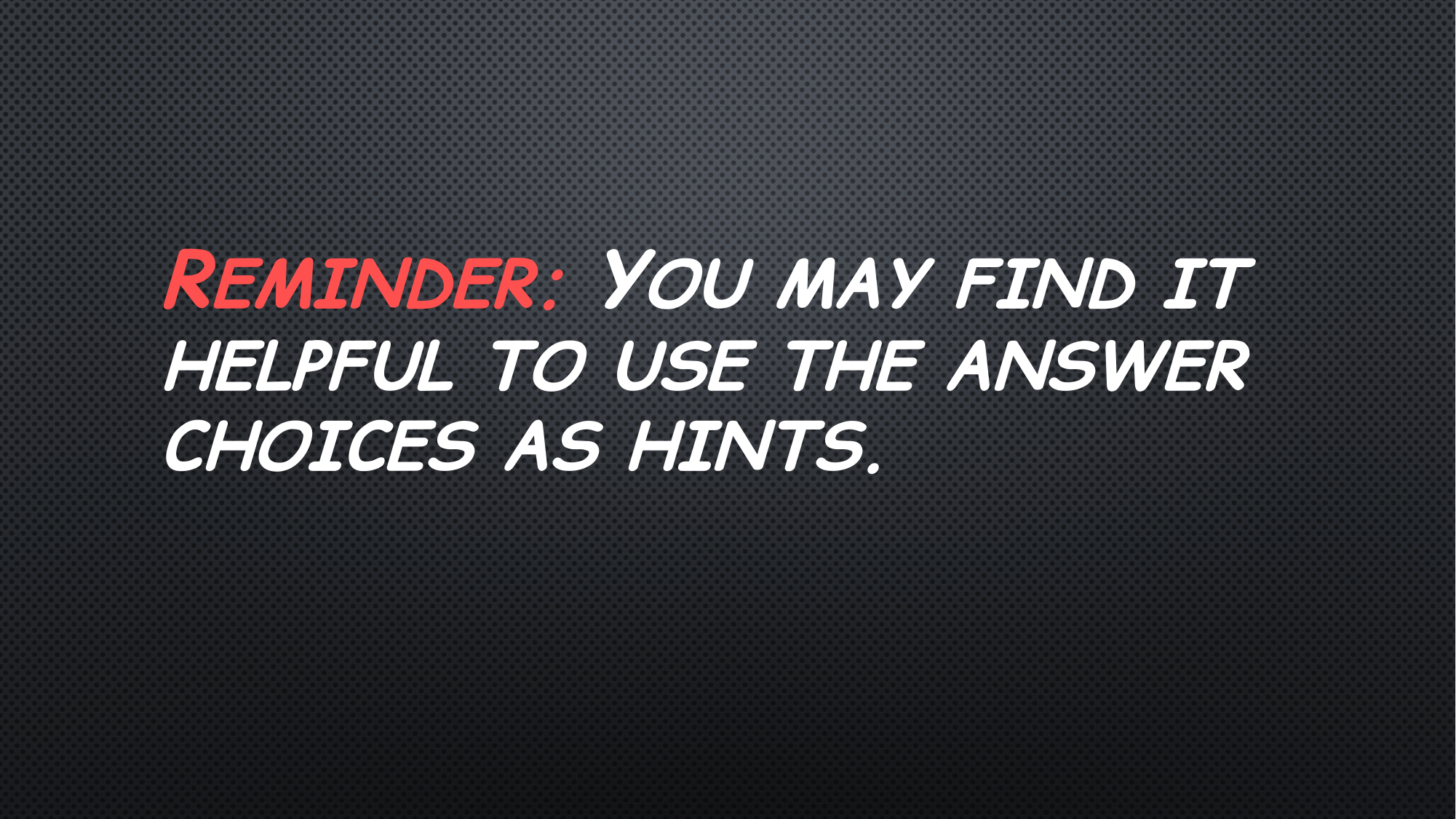

REMINDER: YOU MAY FIND IT HELPFUL TO USE THE ANSWER CHOICES AS HINTS.